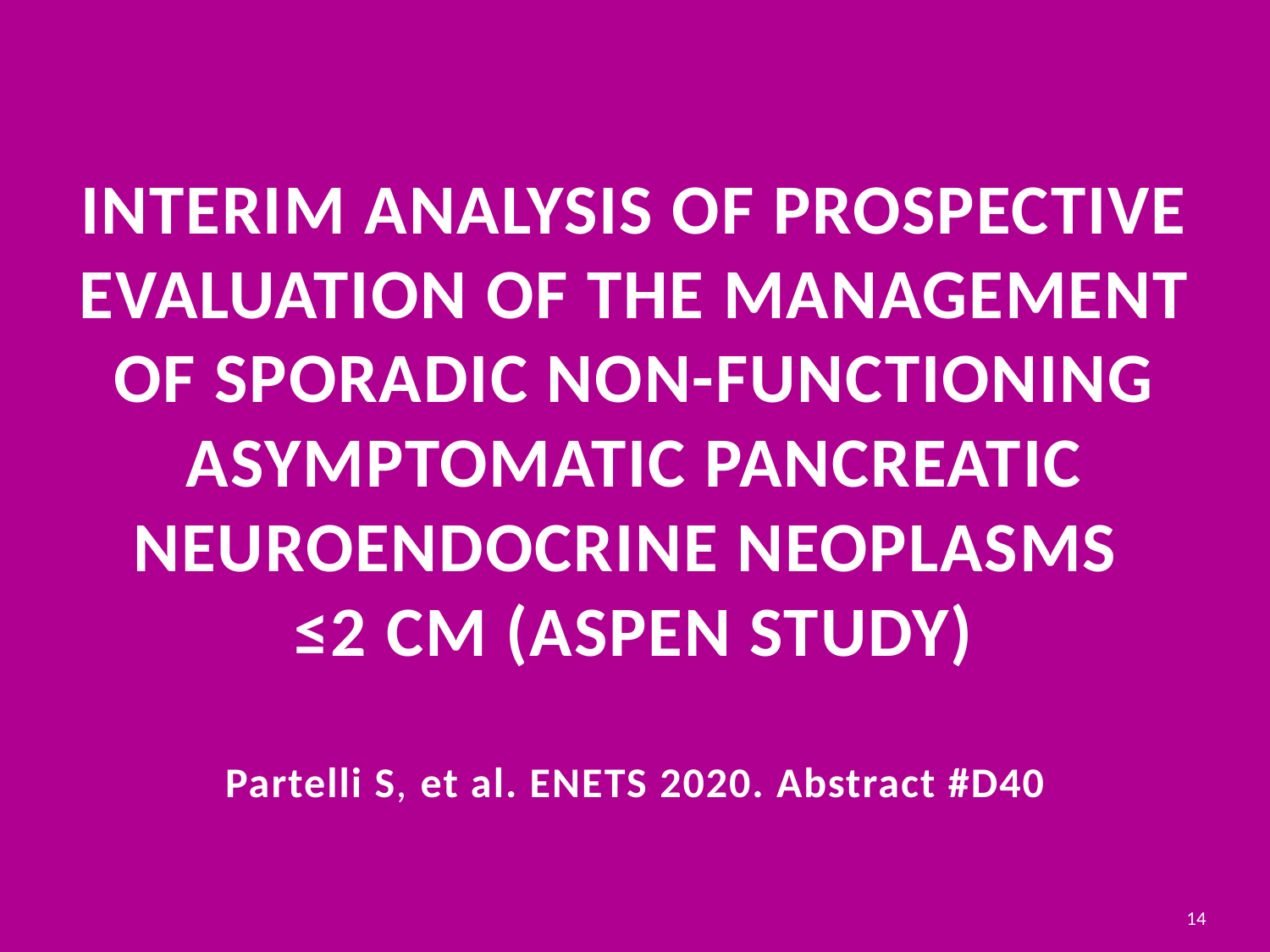

# interim analysis of prospective evaluation of the management of sporadic non-functioning asymptomatic pancreatic neuroendocrine neoplasms ≤2 cm (aspen study) Partelli S, et al. ENETS 2020. Abstract #D40
14